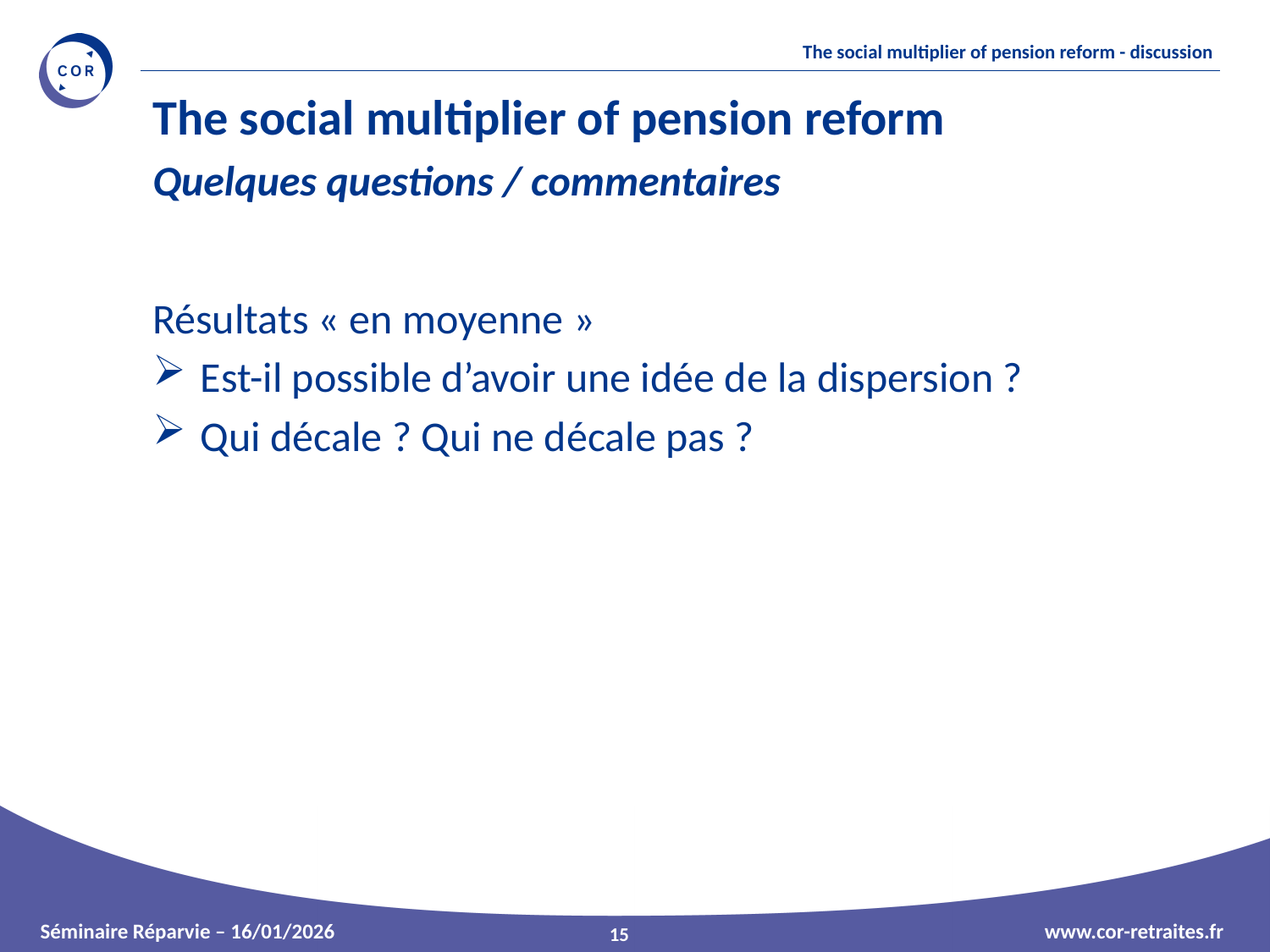

The social multiplier of pension reform
Quelques questions / commentaires
Résultats « en moyenne »
Est-il possible d’avoir une idée de la dispersion ?
Qui décale ? Qui ne décale pas ?